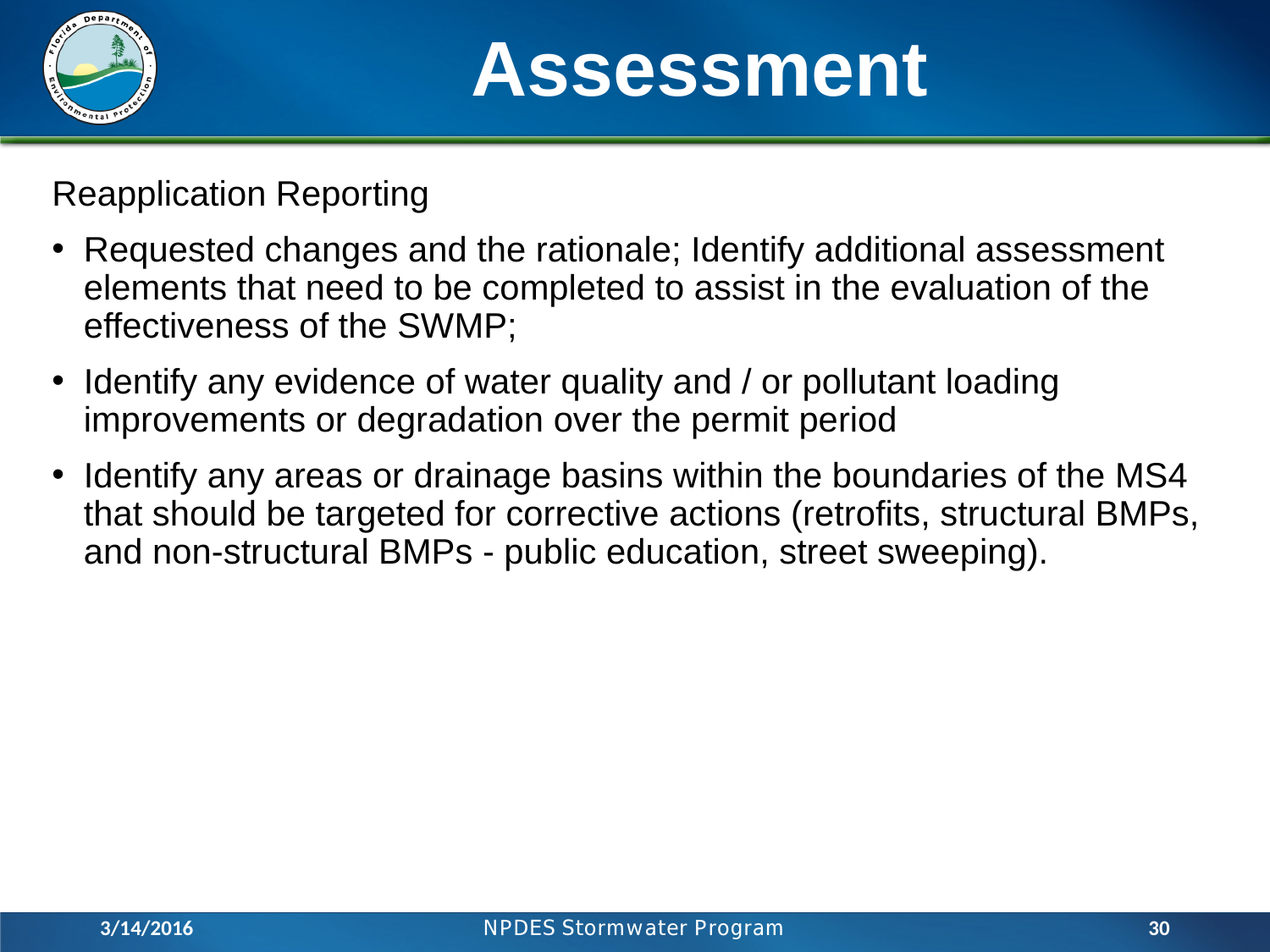

# Assessment
Reapplication Reporting
Requested changes and the rationale; Identify additional assessment elements that need to be completed to assist in the evaluation of the effectiveness of the SWMP;
Identify any evidence of water quality and / or pollutant loading improvements or degradation over the permit period
Identify any areas or drainage basins within the boundaries of the MS4 that should be targeted for corrective actions (retrofits, structural BMPs, and non-structural BMPs - public education, street sweeping).
3/14/2016
NPDES Stormwater Program
30